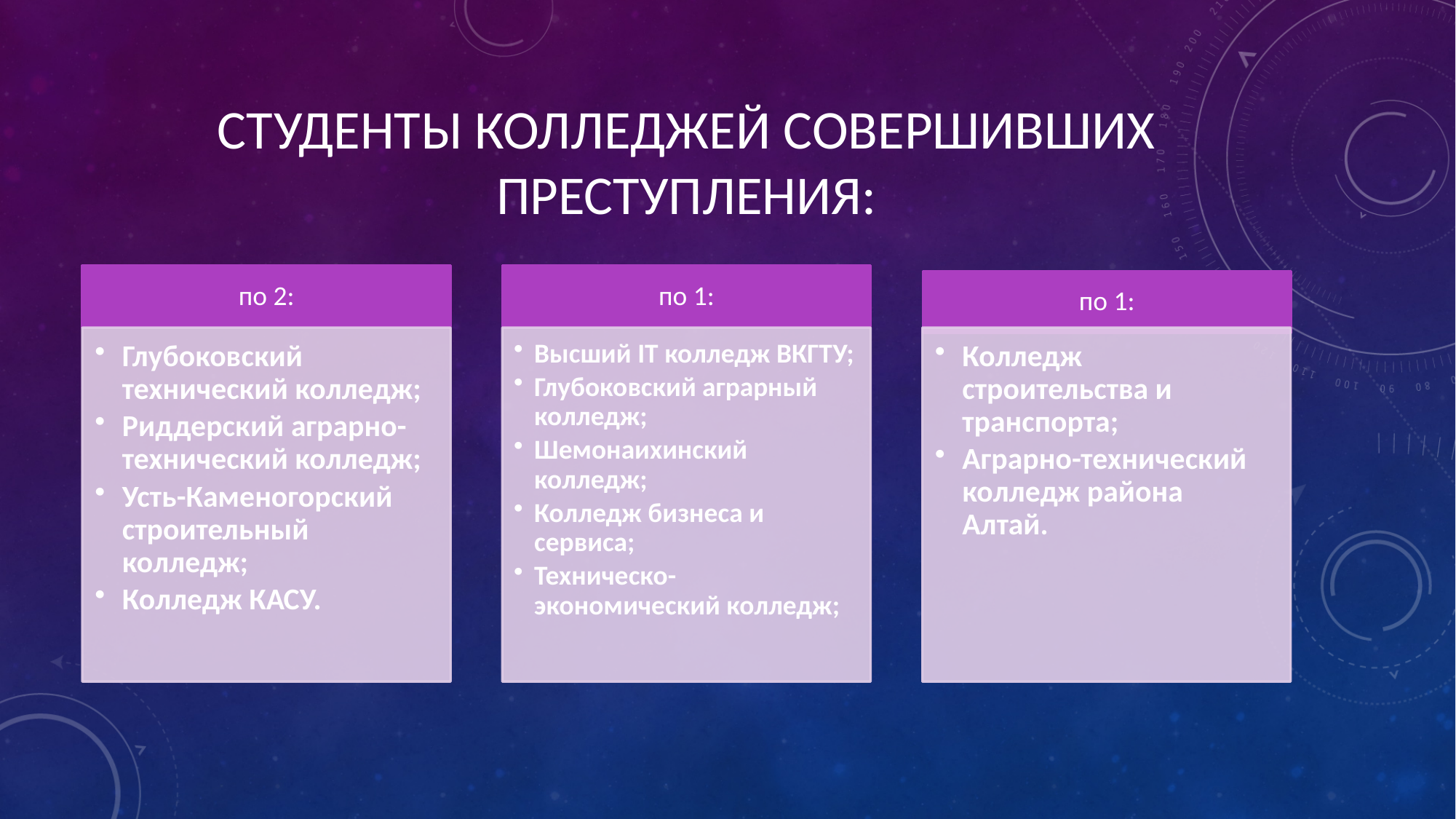

# Студенты колледжей совершивших преступления:
по 2:
Глубоковский технический колледж;
Риддерский аграрно-технический колледж;
Усть-Каменогорский строительный колледж;
Колледж КАСУ.

по 1:
Высший IT колледж ВКГТУ;
Глубоковский аграрный колледж;
Шемонаихинский колледж;
Колледж бизнеса и сервиса;
Техническо-экономический колледж;
по 1:
Колледж строительства и транспорта;
Аграрно-технический колледж района Алтай.